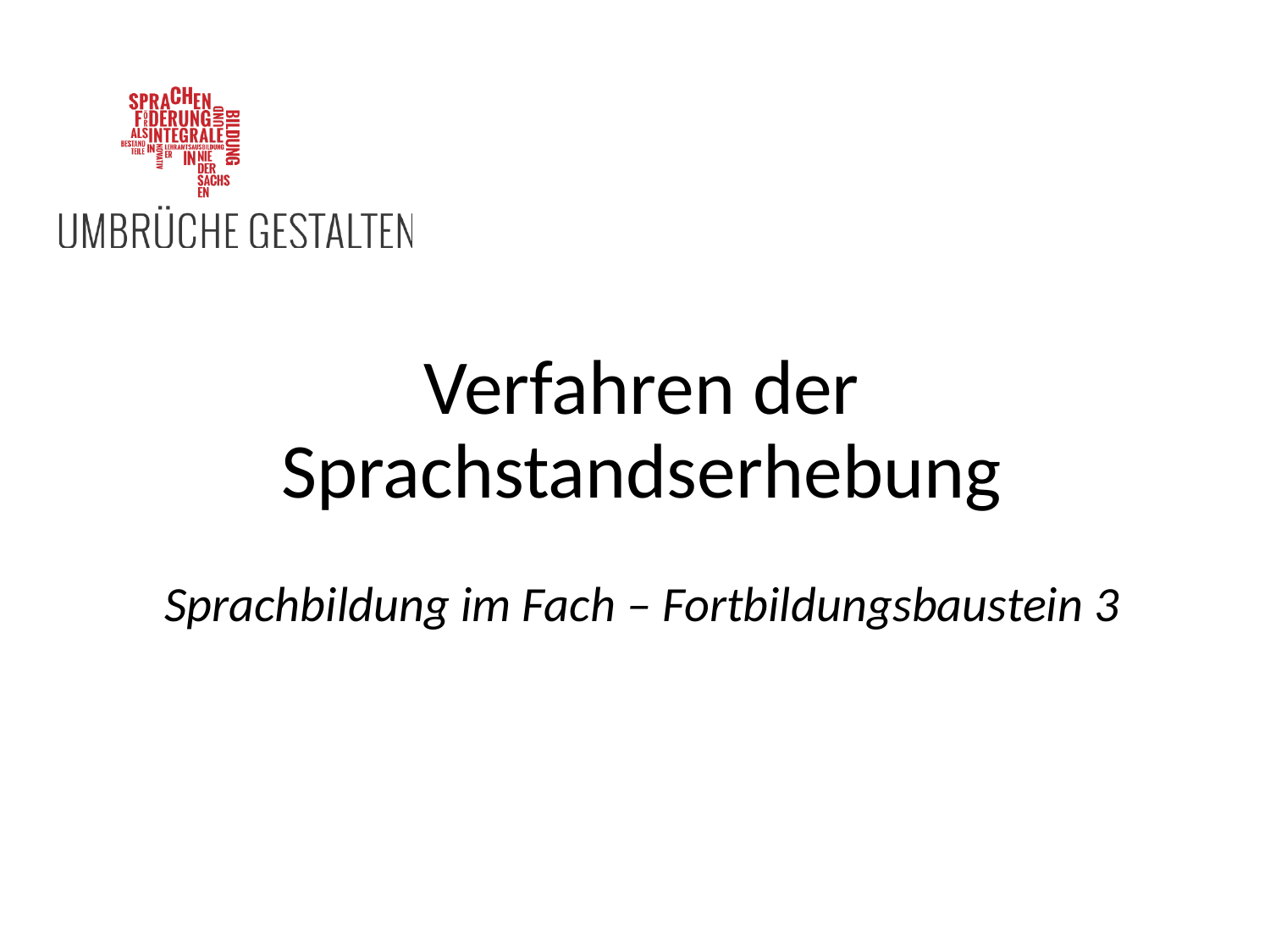

# Verfahren der Sprachstandserhebung
Sprachbildung im Fach – Fortbildungsbaustein 3